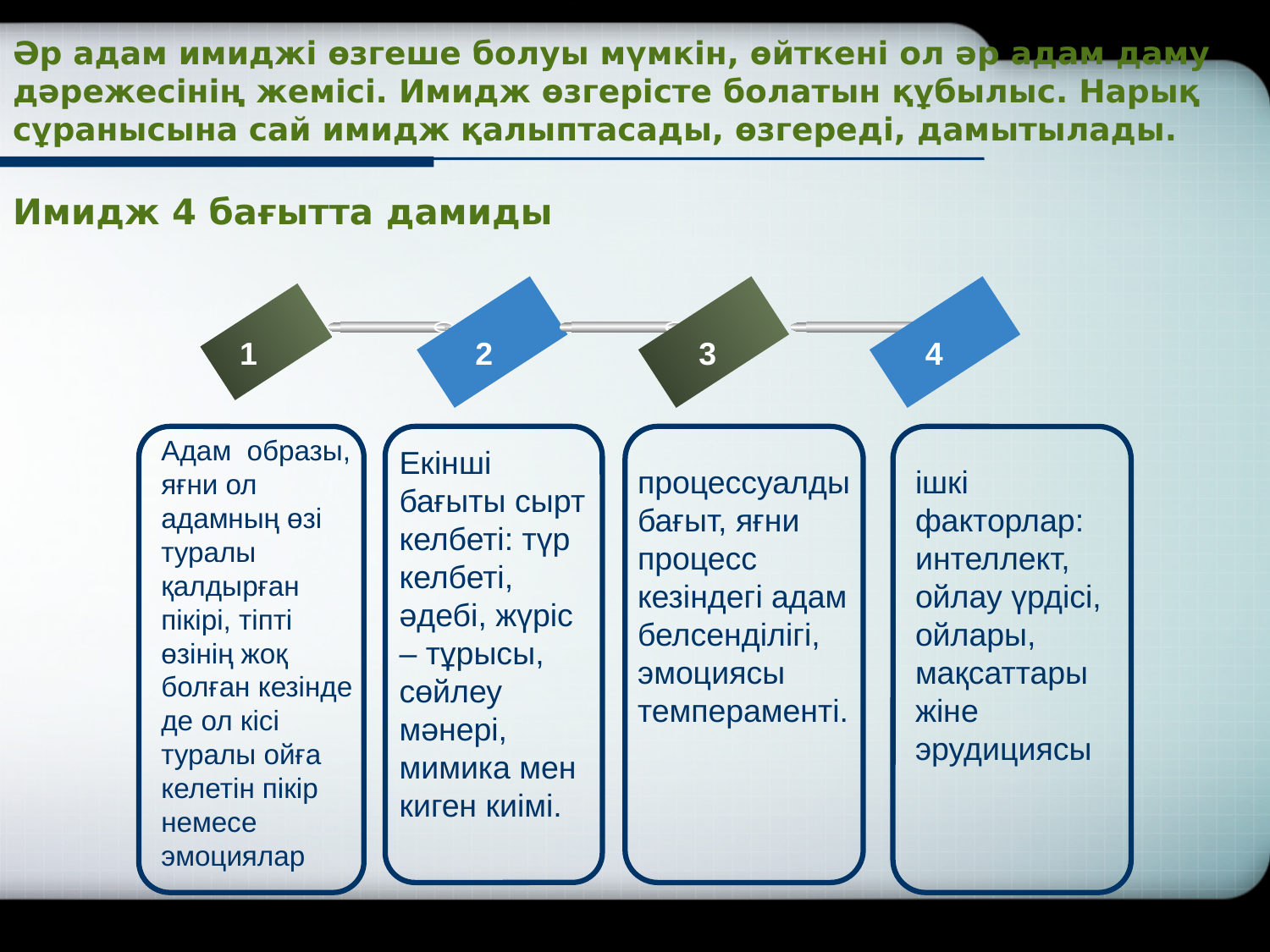

# Әр адам имиджі өзгеше болуы мүмкін, өйткені ол әр адам даму дәрежесінің жемісі. Имидж өзгерісте болатын құбылыс. Нарық сұранысына сай имидж қалыптасады, өзгереді, дамытылады. Имидж 4 бағытта дамиды

   1
   2
    3
   4

Адам  образы, яғни ол адамның өзі туралы қалдырған пікірі, тіпті өзінің жоқ болған кезінде де ол кісі туралы ойға келетін пікір немесе эмоциялар

Екінші бағыты сырт келбеті: түр келбеті, әдебі, жүріс – тұрысы, сөйлеу мәнері, мимика мен киген киімі.

процессуалды бағыт, яғни процесс кезіндегі адам белсенділігі, эмоциясы темпераменті.

ішкі факторлар: интеллект, ойлау үрдісі, ойлары, мақсаттары жіне эрудициясы